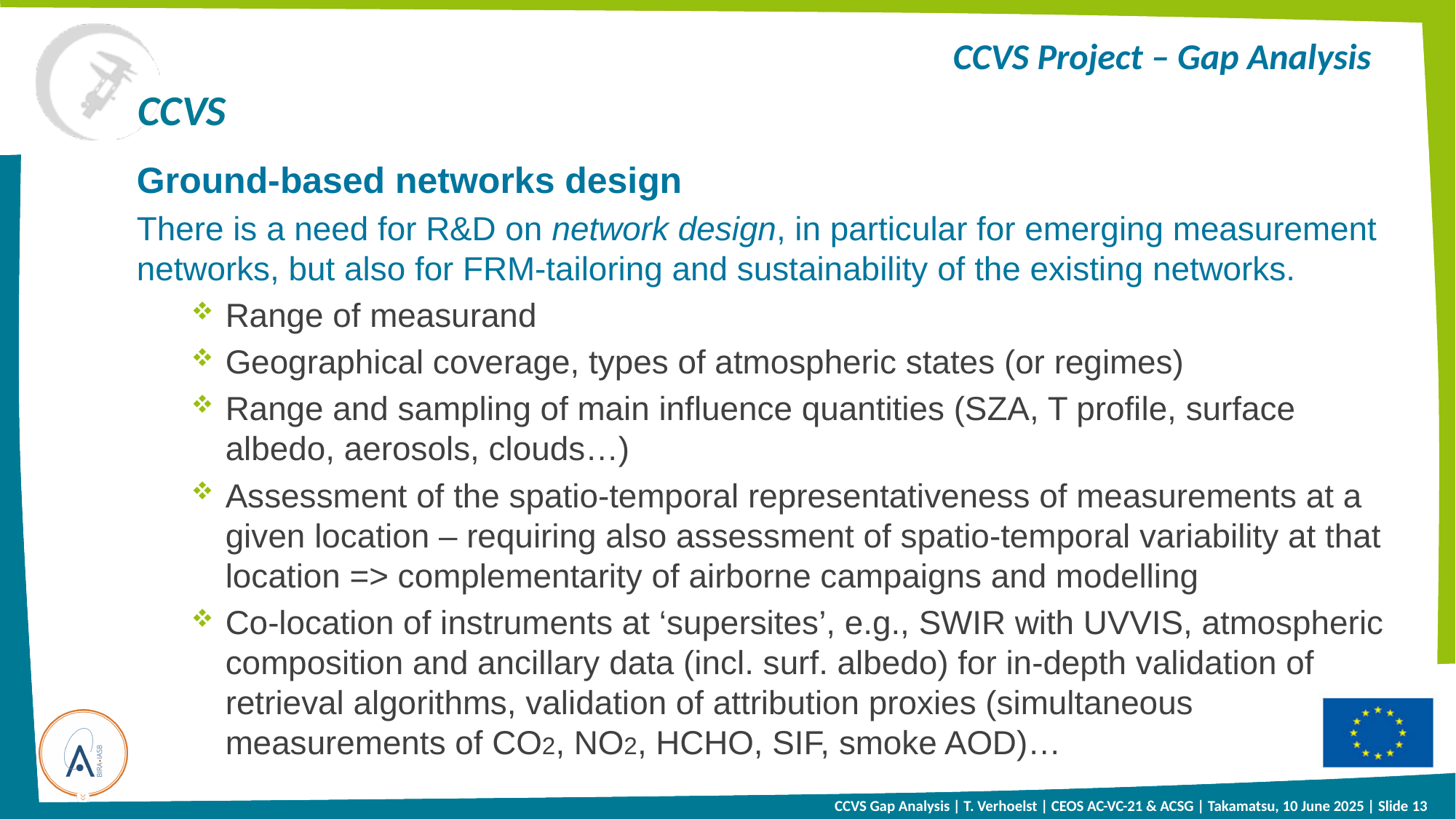

# CCVS Project – Gap Analysis
Ground-based networks design
There is a need for R&D on network design, in particular for emerging measurement networks, but also for FRM-tailoring and sustainability of the existing networks.
Range of measurand
Geographical coverage, types of atmospheric states (or regimes)
Range and sampling of main influence quantities (SZA, T profile, surface albedo, aerosols, clouds…)
Assessment of the spatio-temporal representativeness of measurements at a given location – requiring also assessment of spatio-temporal variability at that location => complementarity of airborne campaigns and modelling
Co-location of instruments at ‘supersites’, e.g., SWIR with UVVIS, atmospheric composition and ancillary data (incl. surf. albedo) for in-depth validation of retrieval algorithms, validation of attribution proxies (simultaneous measurements of CO2, NO2, HCHO, SIF, smoke AOD)…